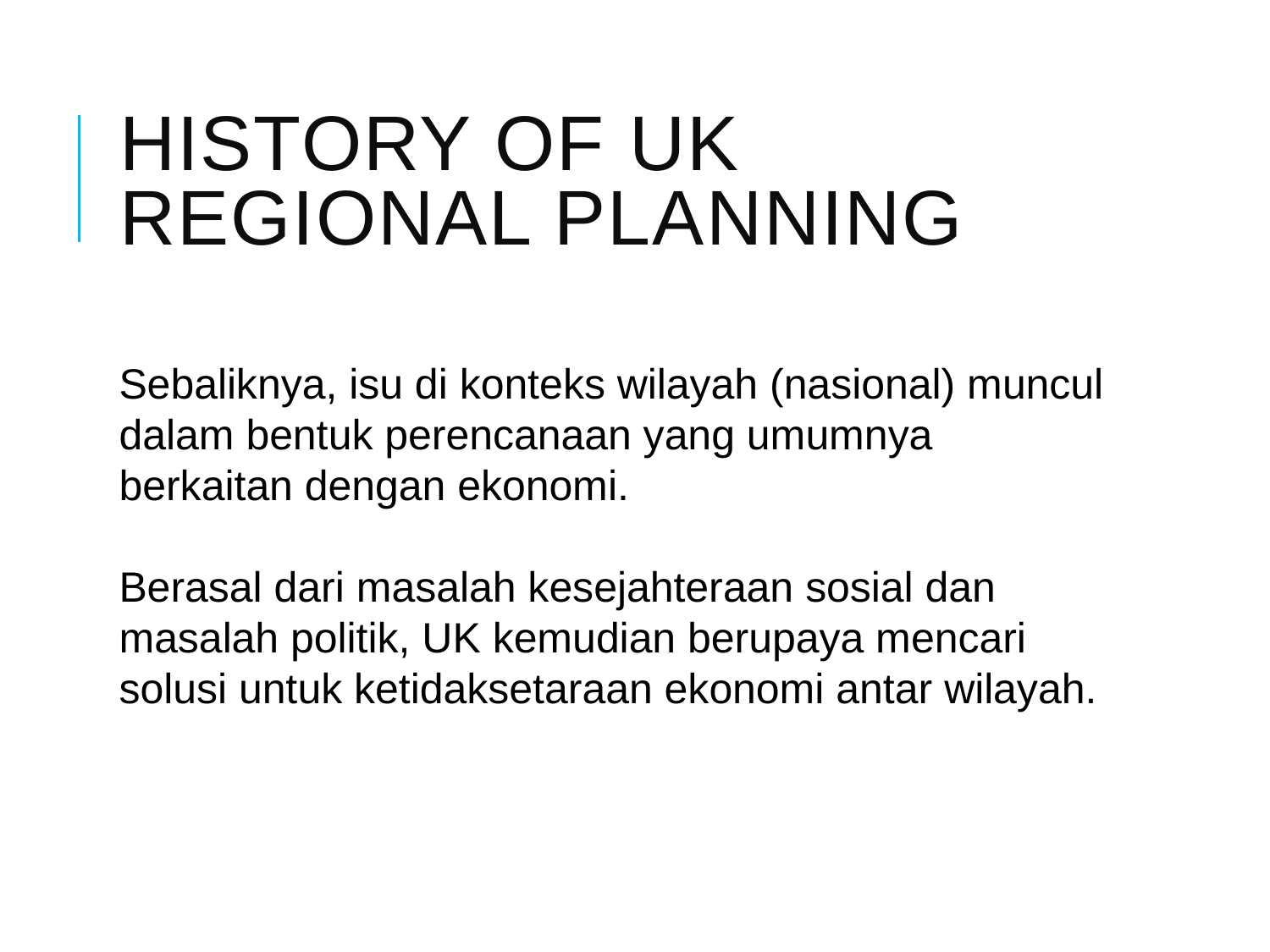

# History of uk regional planning
Sebaliknya, isu di konteks wilayah (nasional) muncul dalam bentuk perencanaan yang umumnya berkaitan dengan ekonomi.

Berasal dari masalah kesejahteraan sosial dan masalah politik, UK kemudian berupaya mencari solusi untuk ketidaksetaraan ekonomi antar wilayah.